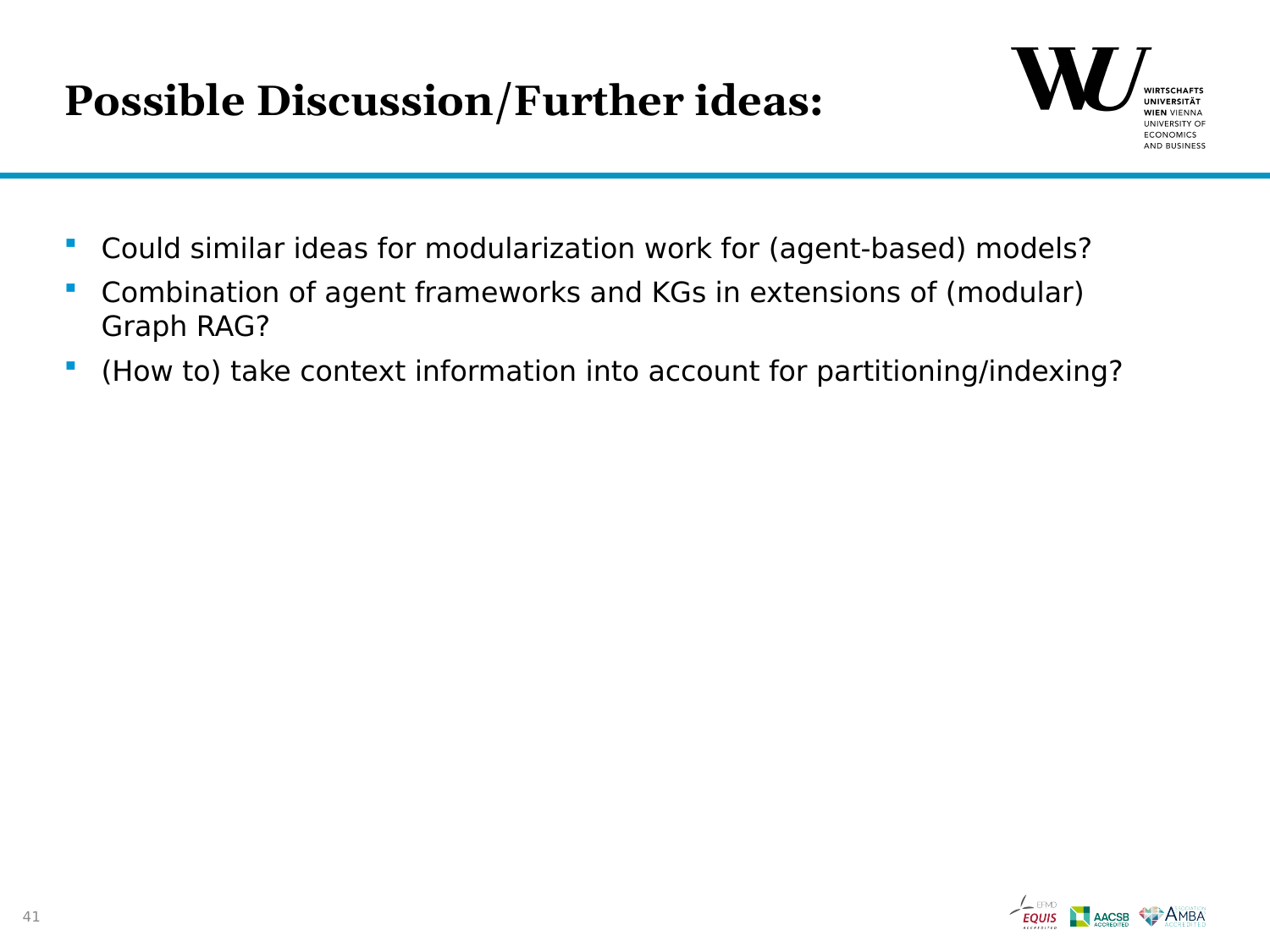

# Possible Discussion/Further ideas:
Could similar ideas for modularization work for (agent-based) models?
Combination of agent frameworks and KGs in extensions of (modular) Graph RAG?
(How to) take context information into account for partitioning/indexing?
41